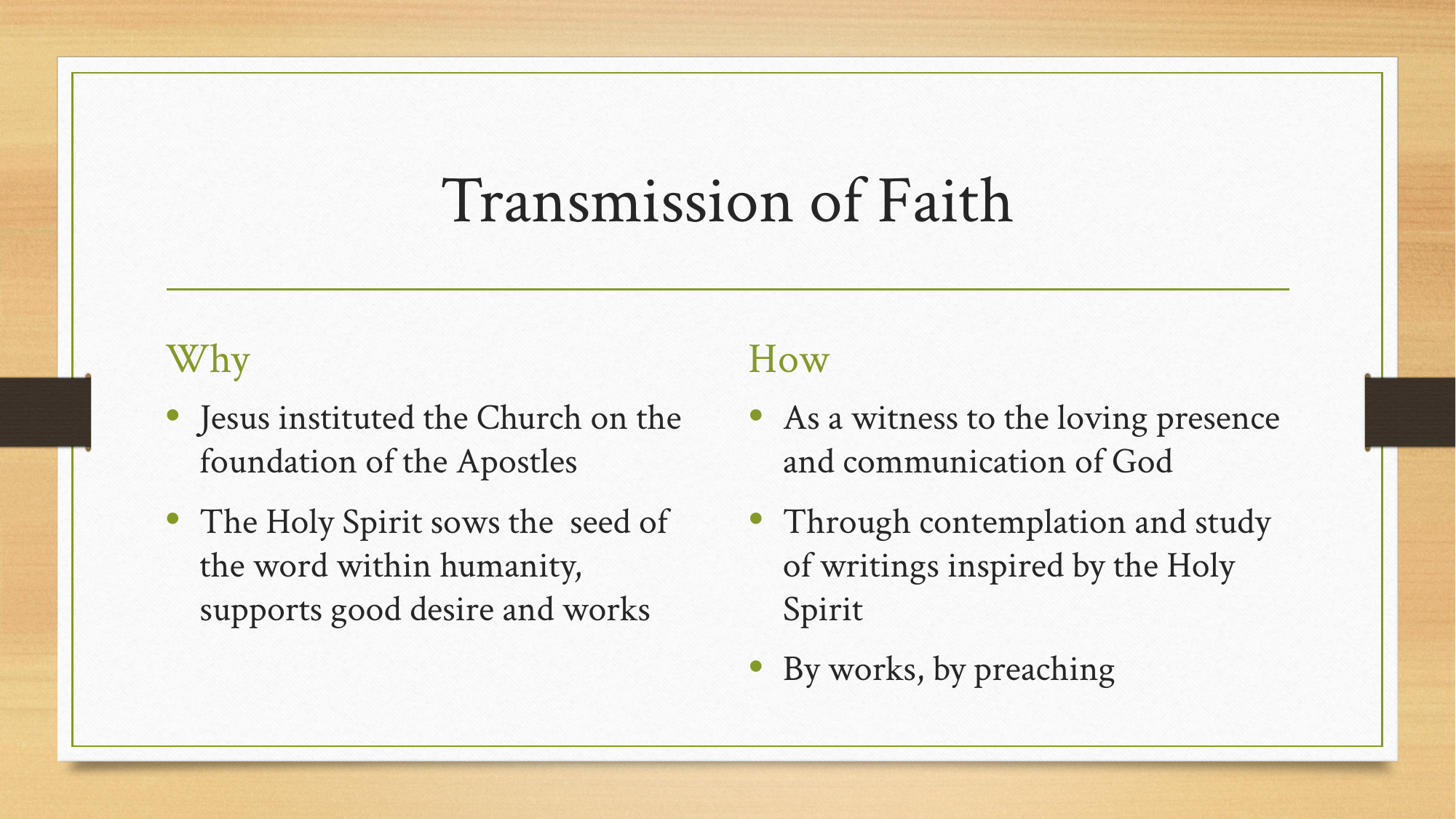

# Transmission of Faith
Why
How
Jesus instituted the Church on the foundation of the Apostles
The Holy Spirit sows the  seed of the word within humanity, supports good desire and works
As a witness to the loving presence and communication of God
Through contemplation and study of writings inspired by the Holy Spirit
By works, by preaching